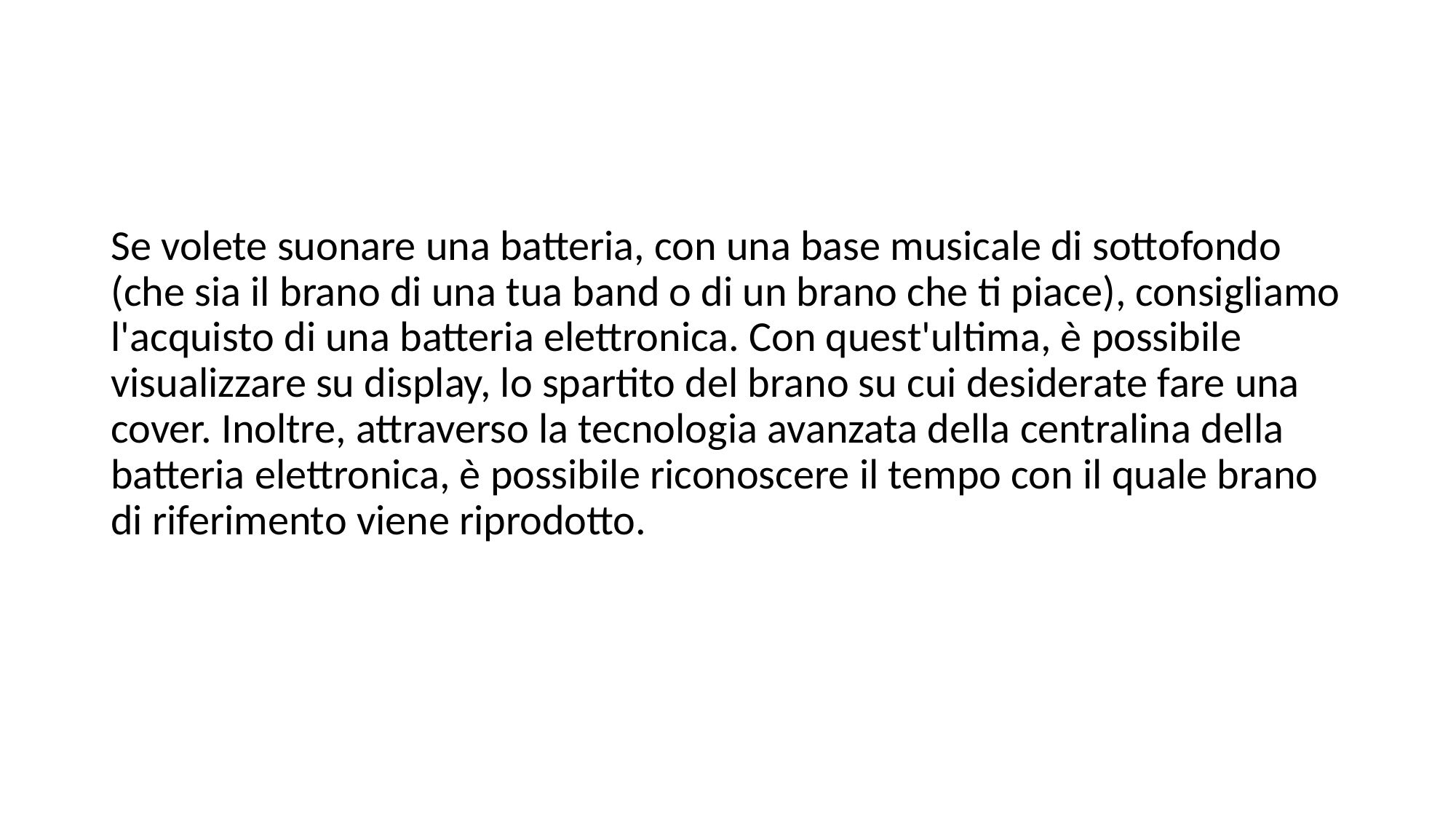

#
Se volete suonare una batteria, con una base musicale di sottofondo (che sia il brano di una tua band o di un brano che ti piace), consigliamo l'acquisto di una batteria elettronica. Con quest'ultima, è possibile visualizzare su display, lo spartito del brano su cui desiderate fare una cover. Inoltre, attraverso la tecnologia avanzata della centralina della batteria elettronica, è possibile riconoscere il tempo con il quale brano di riferimento viene riprodotto.